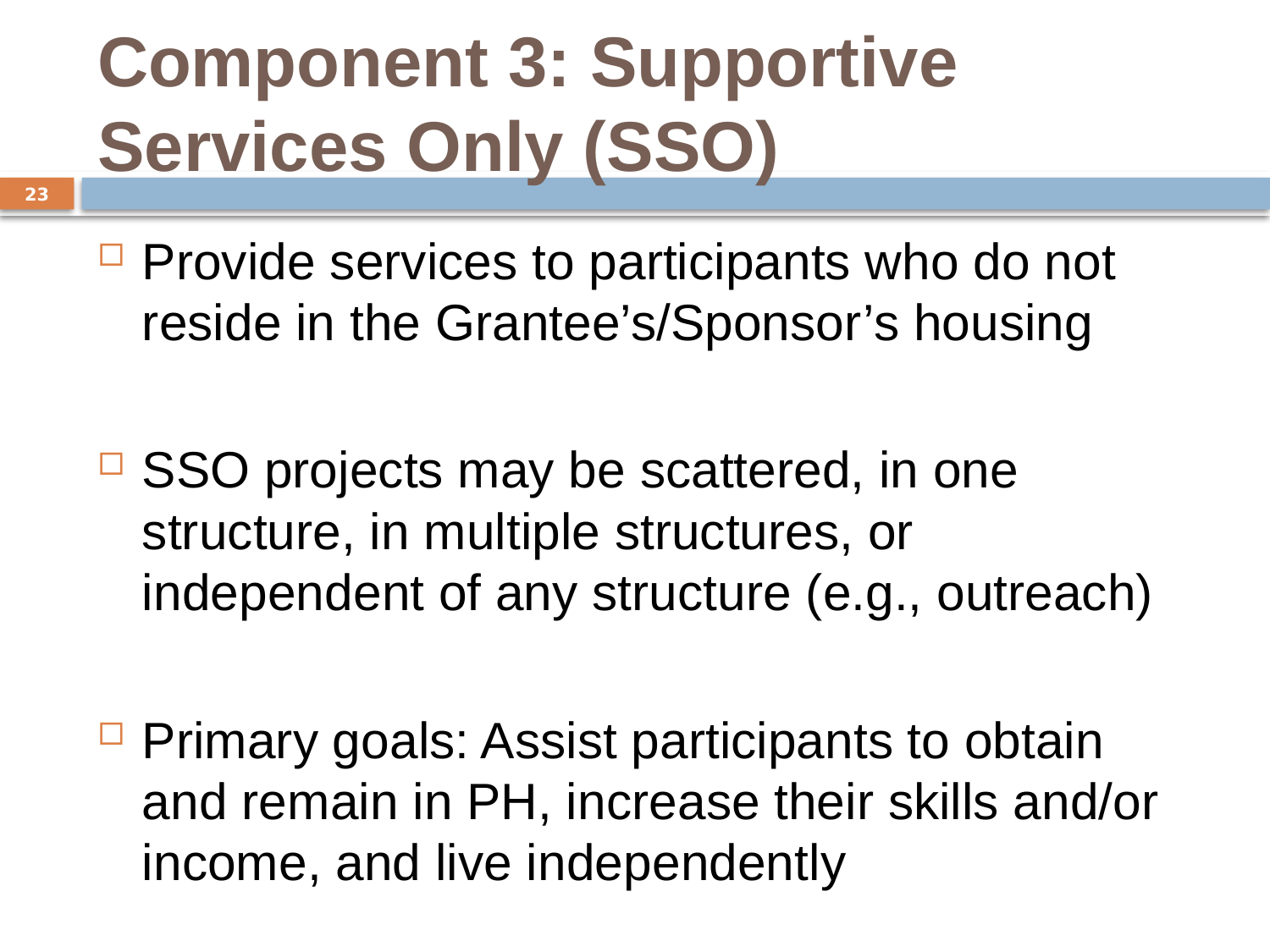

# Component 3: Supportive Services Only (SSO)
23
Provide services to participants who do not reside in the Grantee’s/Sponsor’s housing

SSO projects may be scattered, in one structure, in multiple structures, or independent of any structure (e.g., outreach)

Primary goals: Assist participants to obtain and remain in PH, increase their skills and/or income, and live independently